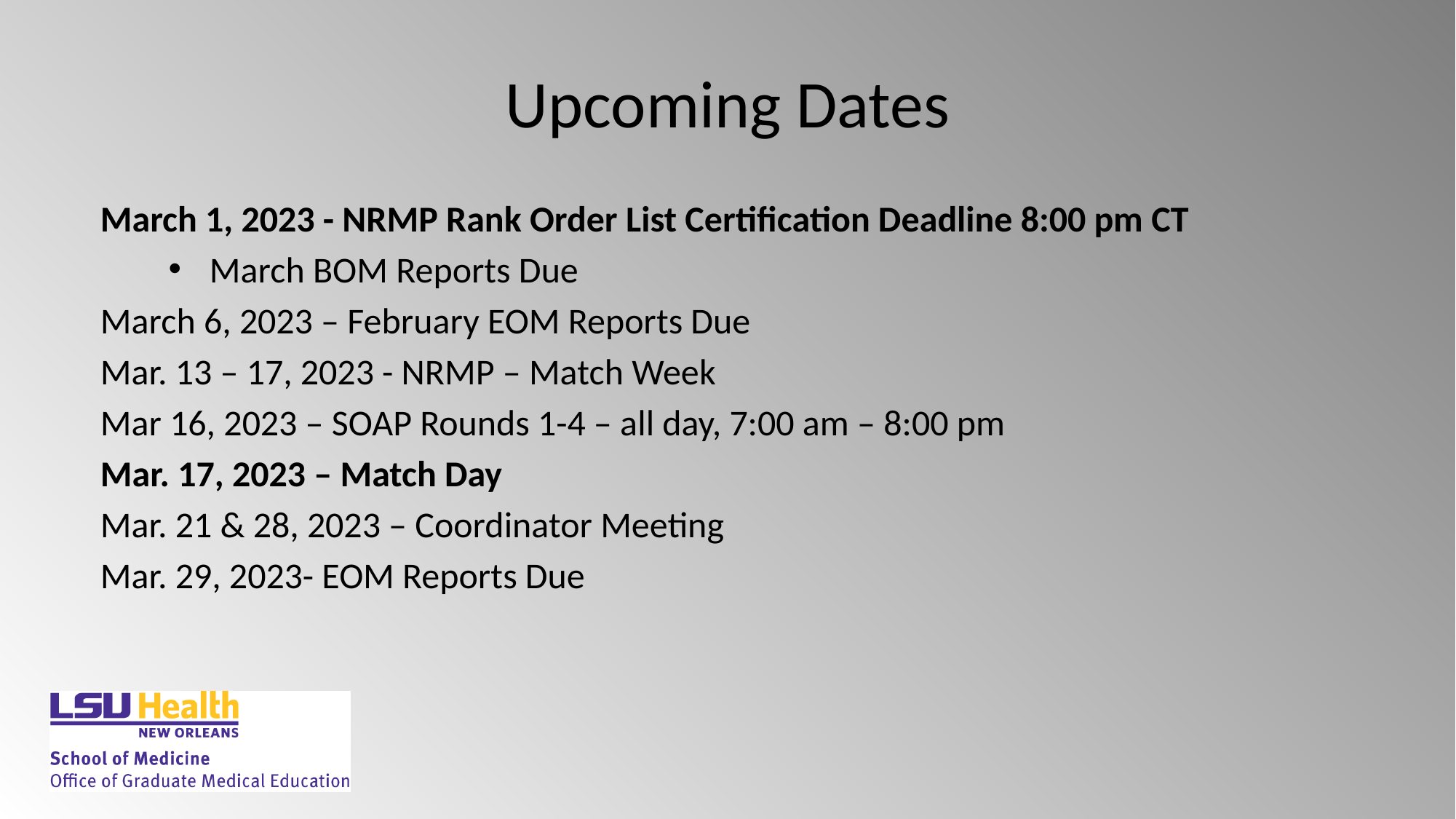

# Upcoming Dates

March 1, 2023 - NRMP Rank Order List Certification Deadline 8:00 pm CT
March BOM Reports Due
March 6, 2023 – February EOM Reports Due
Mar. 13 – 17, 2023 - NRMP – Match Week
Mar 16, 2023 – SOAP Rounds 1-4 – all day, 7:00 am – 8:00 pm
Mar. 17, 2023 – Match Day
Mar. 21 & 28, 2023 – Coordinator Meeting
Mar. 29, 2023- EOM Reports Due